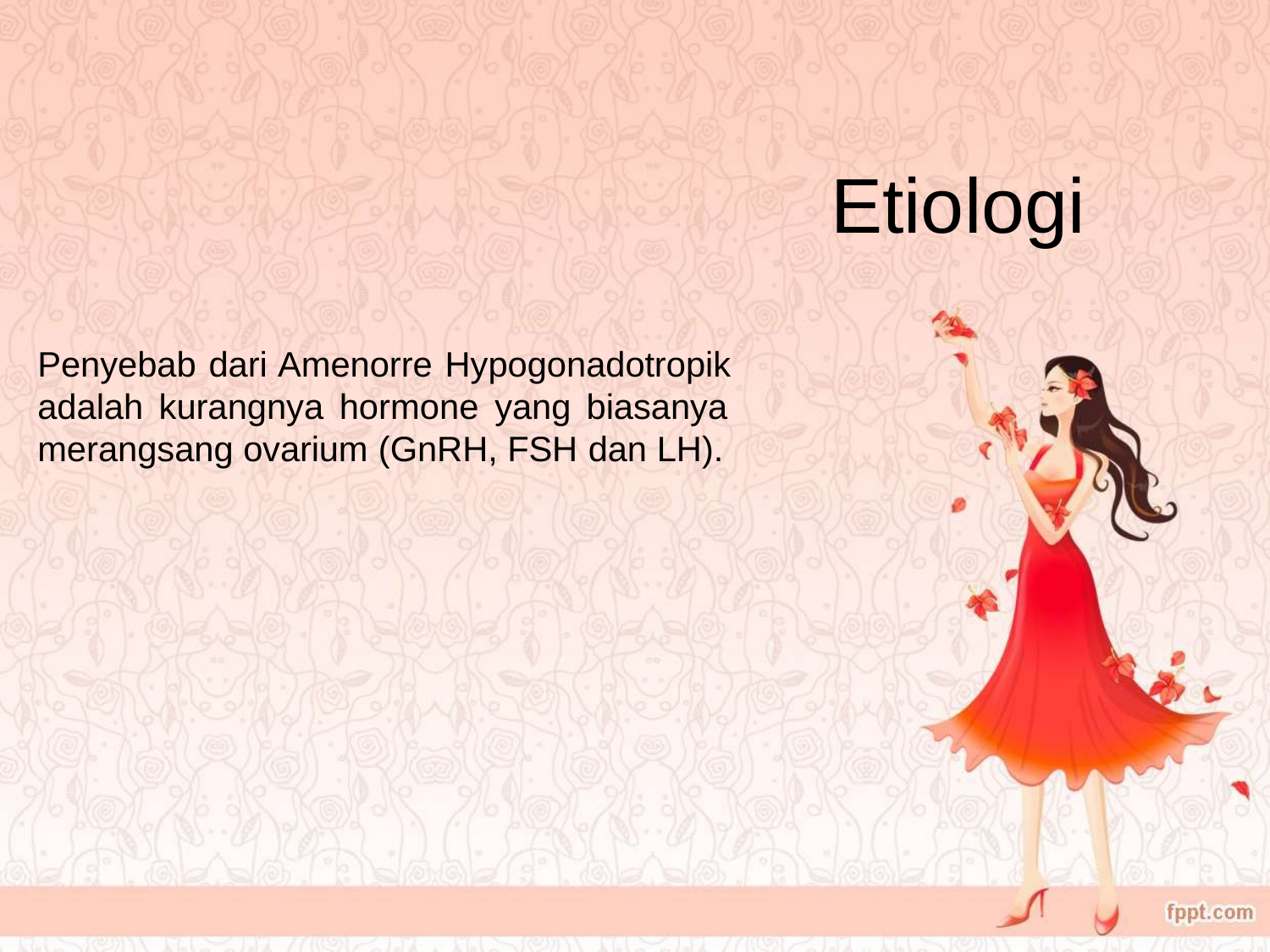

# Etiologi
Penyebab dari Amenorre Hypogonadotropik  adalah kurangnya hormone yang biasanya  merangsang ovarium (GnRH, FSH dan LH).